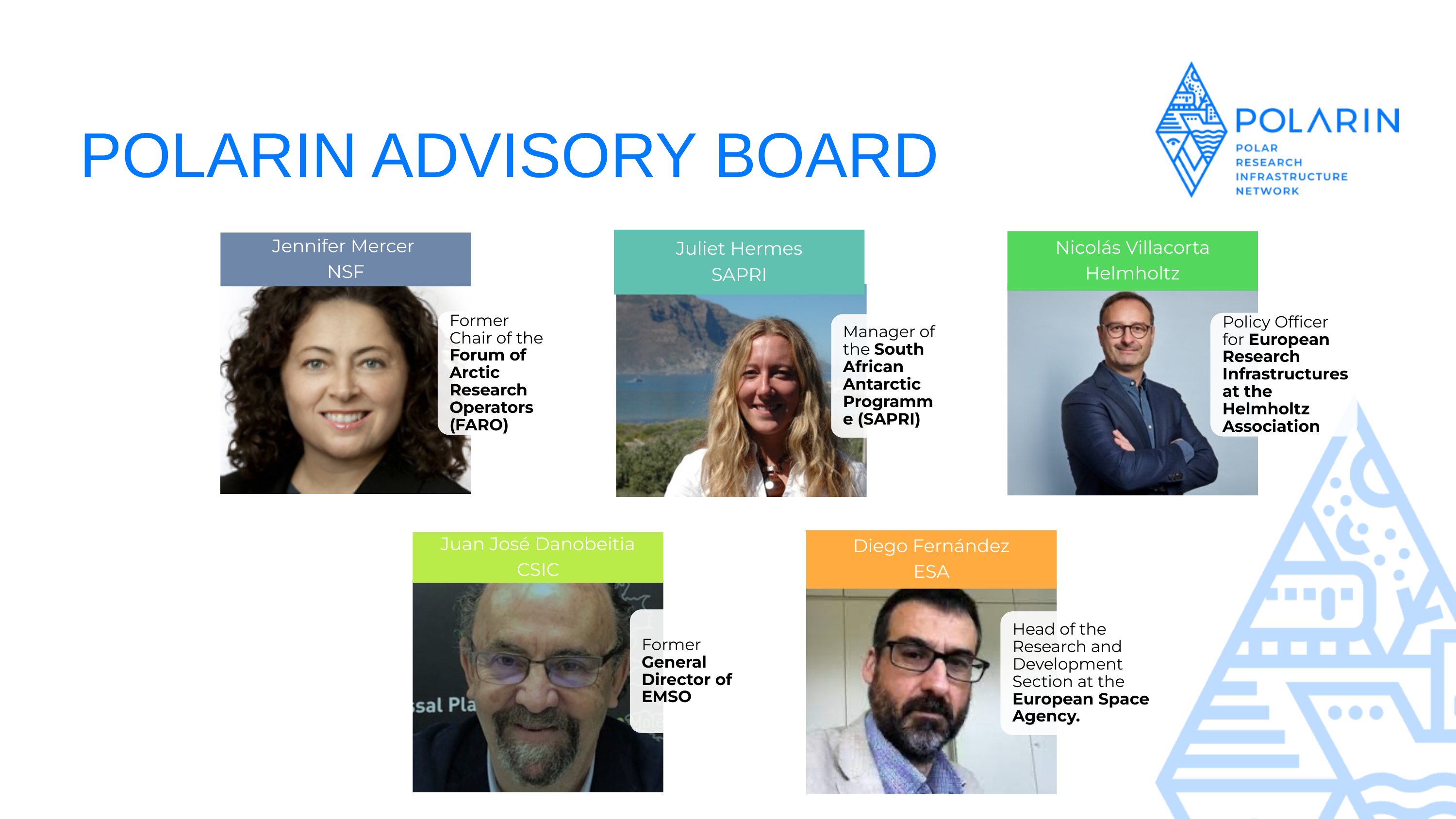

# POLARIN ADVISORY BOARD
Former Chair of the Forum of Arctic Research Operators (FARO)
Jennifer Mercer
NSF
Manager of the South African Antarctic Programme (SAPRI)
Juliet Hermes
SAPRI
Policy Officer for European Research Infrastructures at the Helmholtz Association
Nicolás Villacorta
Helmholtz
Former General Director of EMSO
Juan José Danobeitia
CSIC
Head of the Research and Development Section at the European Space Agency.
Diego Fernández
ESA